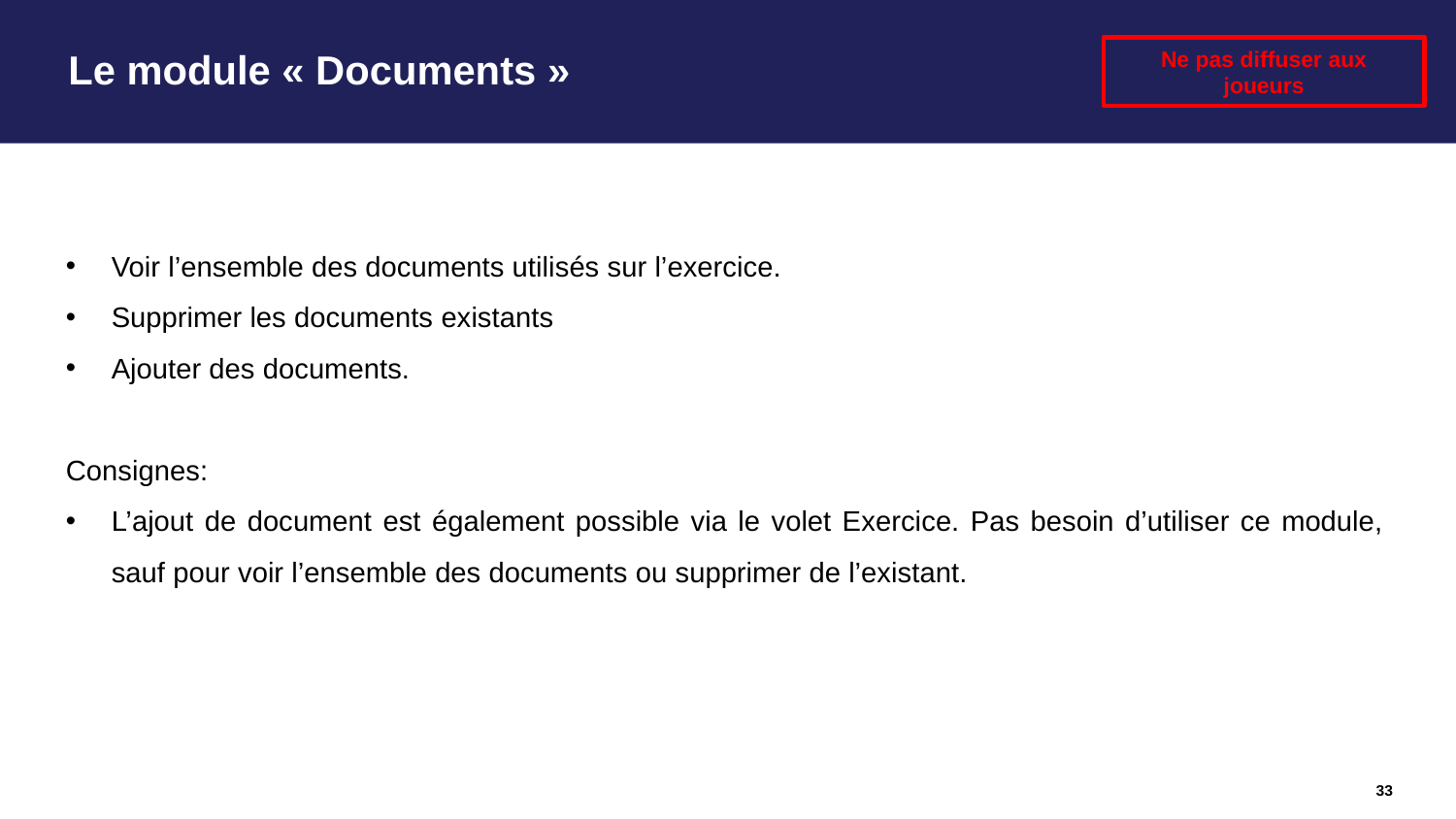

# Le module « Documents »
Ne pas diffuser aux joueurs
Voir l’ensemble des documents utilisés sur l’exercice.
Supprimer les documents existants
Ajouter des documents.

Consignes:
L’ajout de document est également possible via le volet Exercice. Pas besoin d’utiliser ce module, sauf pour voir l’ensemble des documents ou supprimer de l’existant.
33